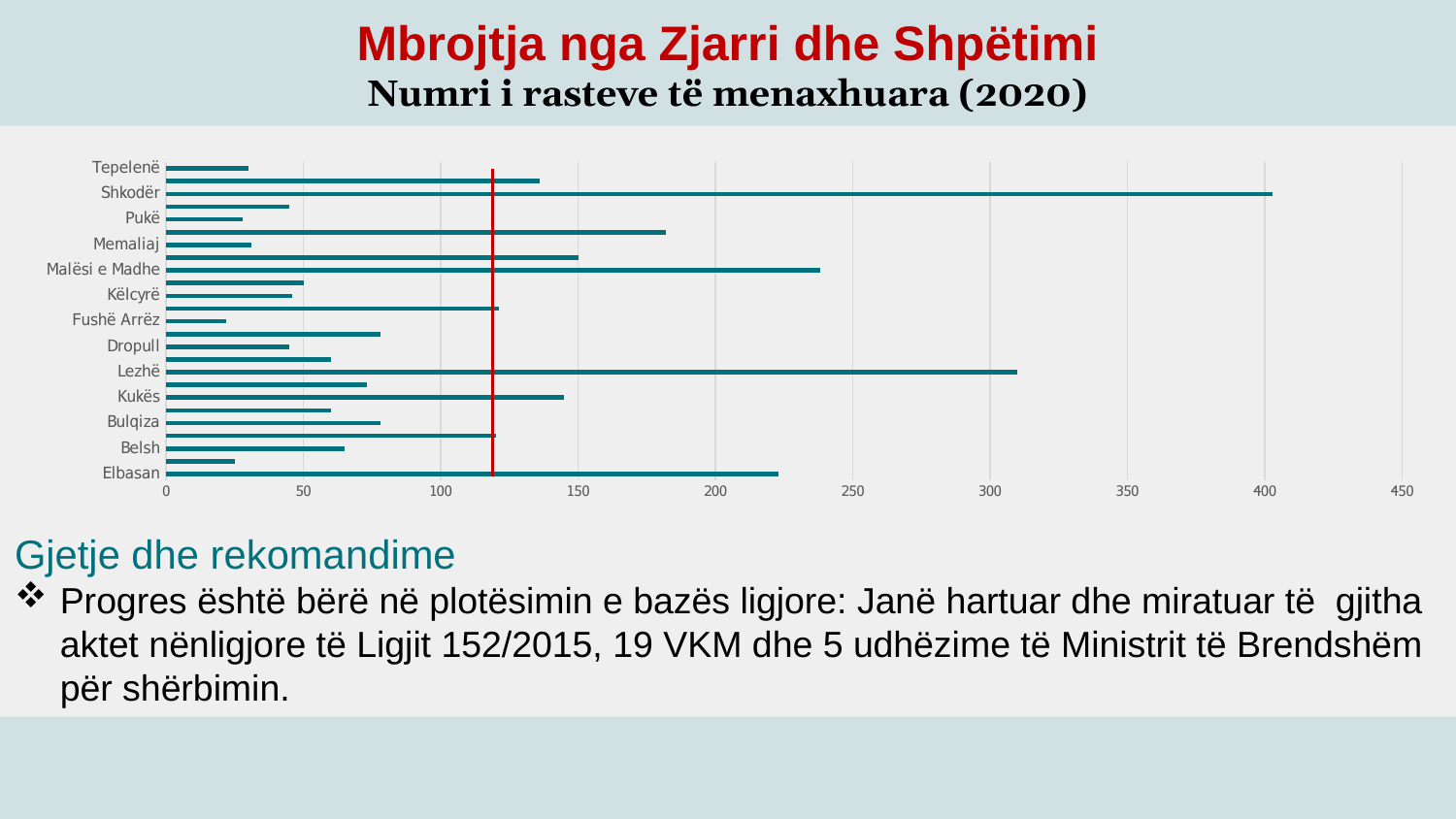

Mbrojtja nga Zjarri dhe Shpëtimi
Numri i rasteve të menaxhuara (2020)

Gjetje dhe rekomandime
Progres është bërë në plotësimin e bazës ligjore: Janë hartuar dhe miratuar të  gjitha aktet nënligjore të Ligjit 152/2015, 19 VKM dhe 5 udhëzime të Ministrit të Brendshëm për shërbimin.

### Chart

| Category |  |
|---|---|
| Elbasan | 223.0 |
| Cërrik | 25.0 |
| Belsh | 65.0 |
| Librazhd | 120.0 |
| Bulqiza | 78.0 |
| Mat | 60.0 |
| Kukës | 145.0 |
| Has | 73.0 |
| Lezhë | 310.0 |
| Delvinë | 60.0 |
| Dropull | 45.0 |
| Finiq | 78.0 |
| Fushë Arrëz | 22.0 |
| Himarë | 121.0 |
| Këlcyrë | 46.0 |
| Libohovë | 50.0 |
| Malësi e Madhe | 238.0 |
| Mallakastër | 150.0 |
| Memaliaj | 31.0 |
| Patos | 182.0 |
| Pukë | 28.0 |
| Roskovec | 45.0 |
| Shkodër | 403.0 |
| Skrapar | 136.0 |
| Tepelenë | 30.0 |